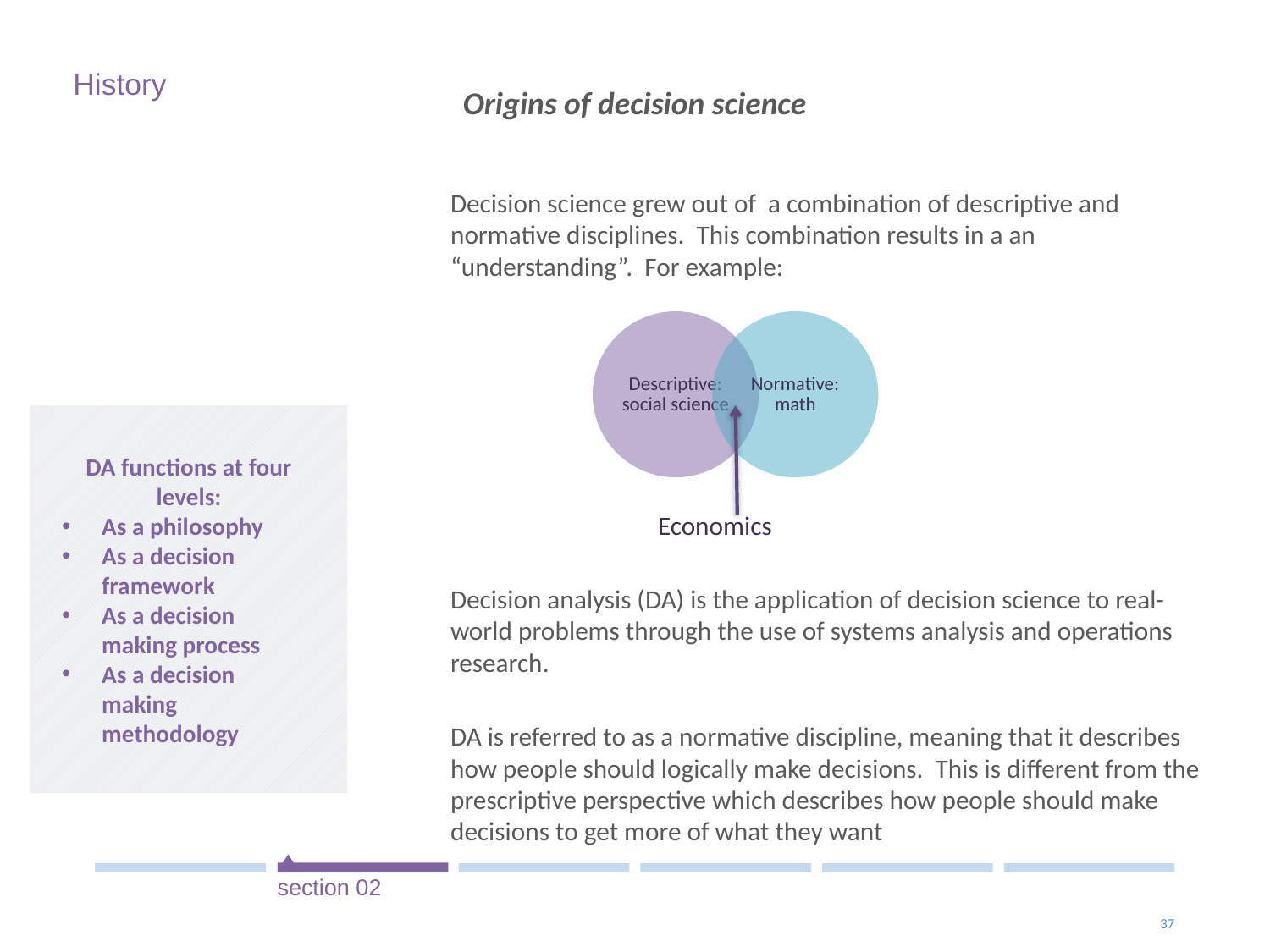

# Origins of decision science
History
Decision science grew out of  a combination of descriptive and normative disciplines.  This combination results in a an “understanding”.  For example:

                                   Economics

Decision analysis (DA) is the application of decision science to real-world problems through the use of systems analysis and operations research.

DA is referred to as a normative discipline, meaning that it describes how people should logically make decisions.  This is different from the prescriptive perspective which describes how people should make decisions to get more of what they want

Descriptive: social science
Normative: math
DA functions at four levels:
As a philosophy
As a decision framework
As a decision making process
As a decision making methodology

section 02